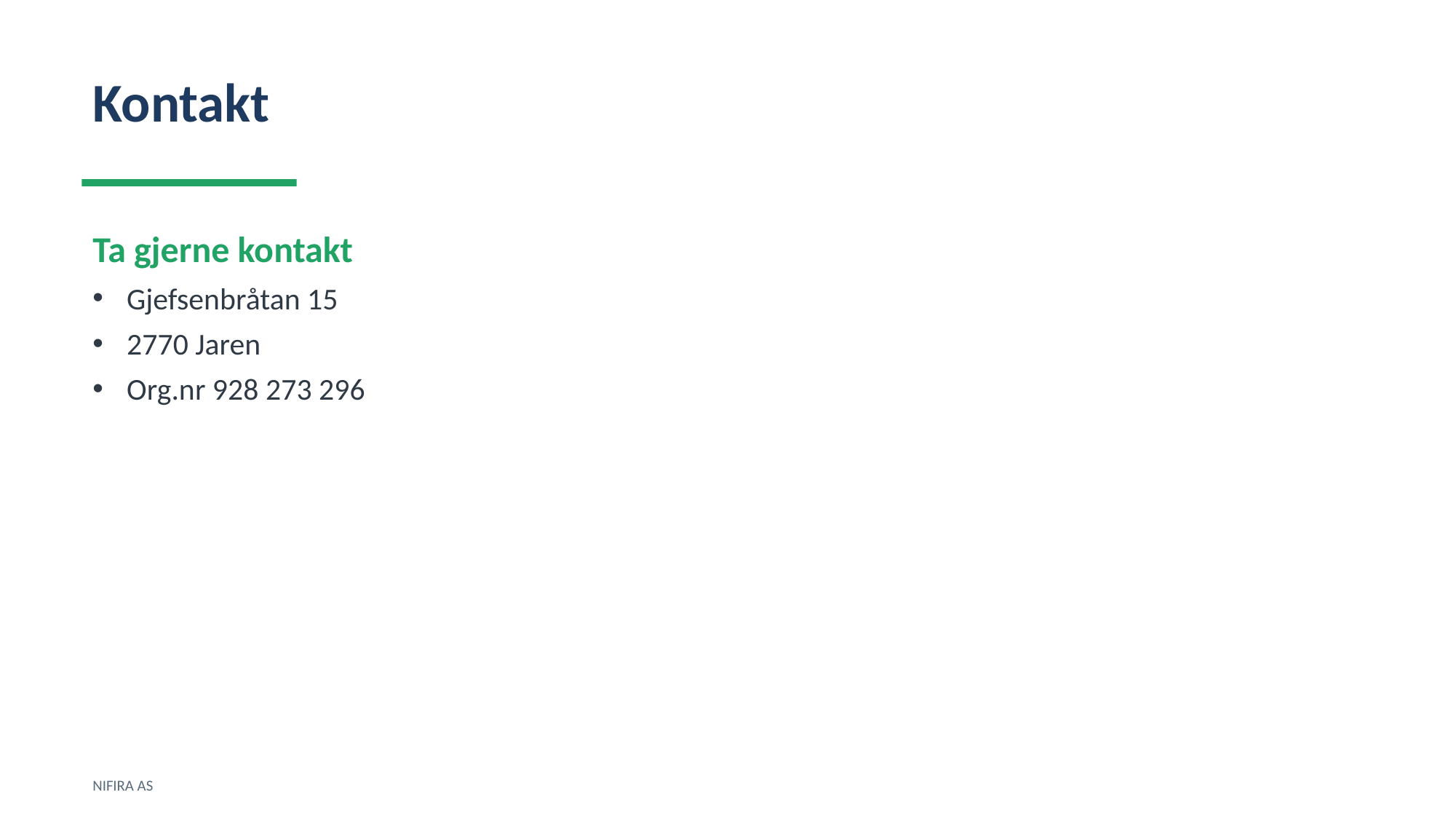

Kontakt

Ta gjerne kontakt
Gjefsenbråtan 15
2770 Jaren
Org.nr 928 273 296
NIFIRA AS